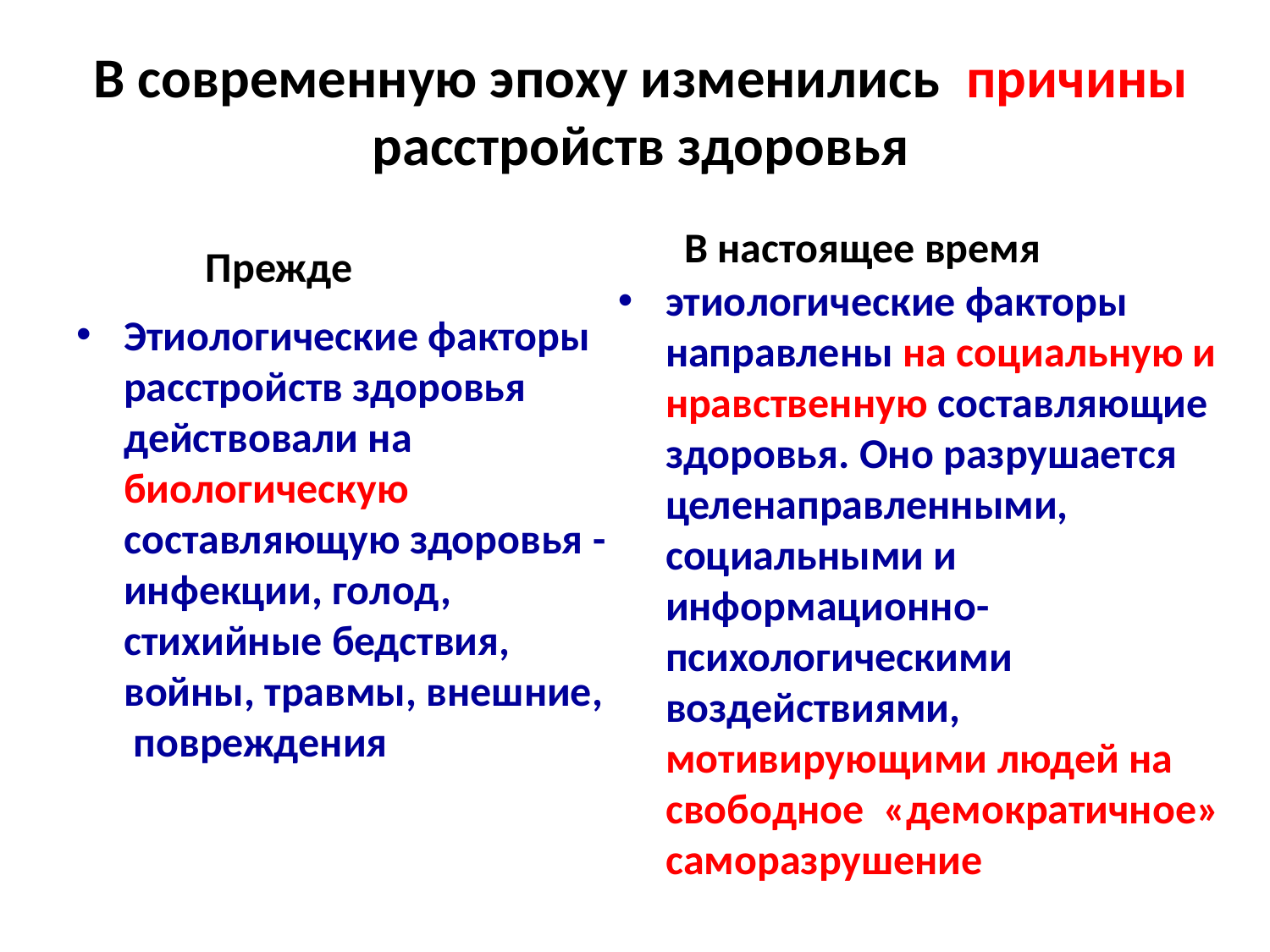

# В современную эпоху изменились  причины расстройств здоровья
       В настоящее время
              Прежде
этиологические факторы направлены на социальную и нравственную составляющие здоровья. Оно разрушается  целенаправленными,   социальными и  информационно-психологическими воздействиями, мотивирующими людей на свободное  «демократичное» саморазрушение
Этиологические факторы расстройств здоровья действовали на биологическую составляющую здоровья - инфекции, голод, стихийные бедствия, войны, травмы, внешние,  повреждения